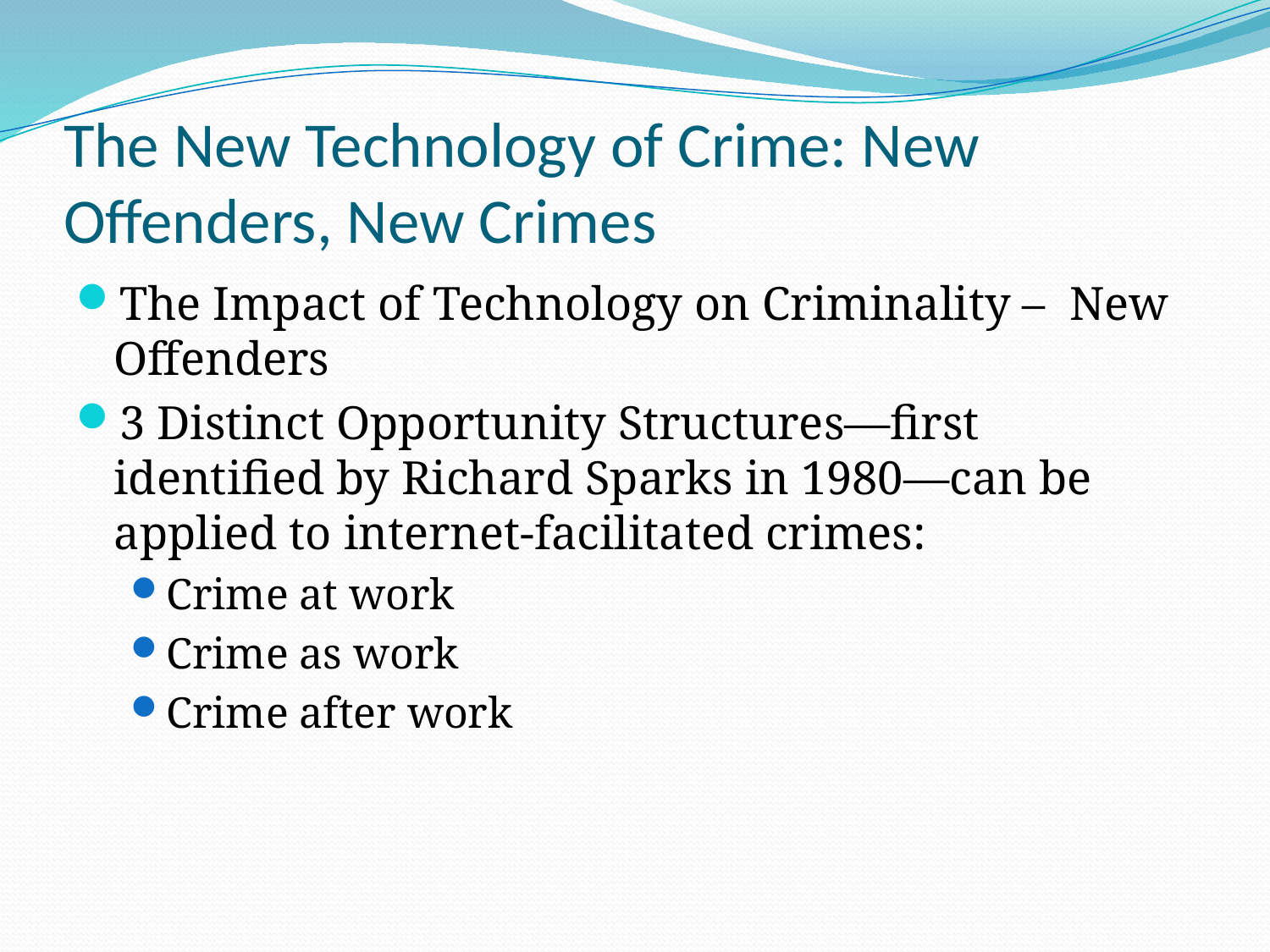

# The New Technology of Crime: New Offenders, New Crimes
The Impact of Technology on Criminality –  New Offenders
3 Distinct Opportunity Structures—first  identified by Richard Sparks in 1980—can be applied to internet-facilitated crimes:
Crime at work
Crime as work
Crime after work